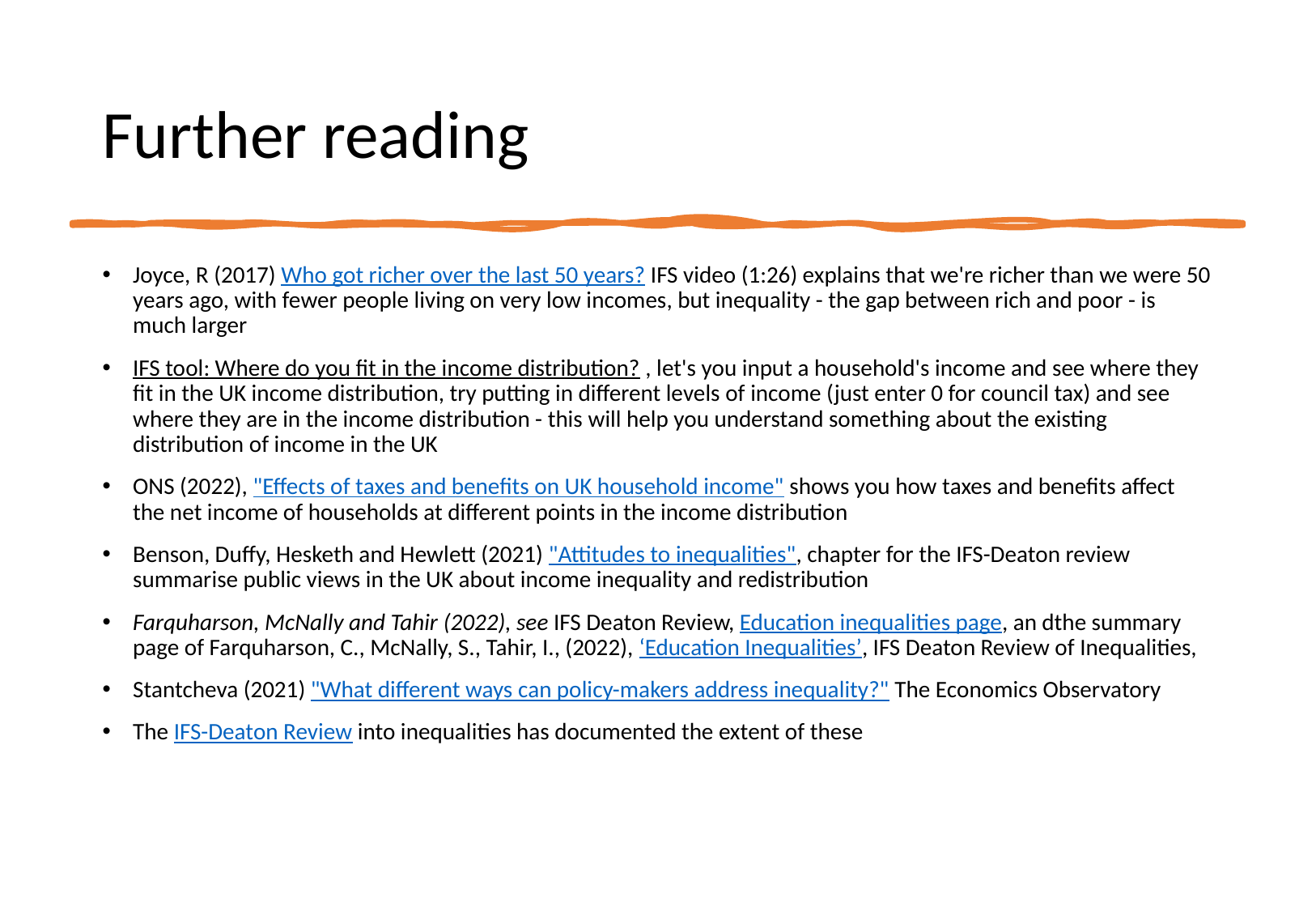

Further reading

Joyce, R (2017) Who got richer over the last 50 years? IFS video (1:26) explains that we're richer than we were 50 years ago, with fewer people living on very low incomes, but inequality - the gap between rich and poor - is much larger
IFS tool: Where do you fit in the income distribution? , let's you input a household's income and see where they fit in the UK income distribution, try putting in different levels of income (just enter 0 for council tax) and see where they are in the income distribution - this will help you understand something about the existing distribution of income in the UK
ONS (2022), "Effects of taxes and benefits on UK household income" shows you how taxes and benefits affect the net income of households at different points in the income distribution
Benson, Duffy, Hesketh and Hewlett (2021) "Attitudes to inequalities", chapter for the IFS-Deaton review summarise public views in the UK about income inequality and redistribution
Farquharson, McNally and Tahir (2022), see IFS Deaton Review, Education inequalities page, an dthe summary page of Farquharson, C., McNally, S., Tahir, I., (2022), ‘Education Inequalities’, IFS Deaton Review of Inequalities,
Stantcheva (2021) "What different ways can policy-makers address inequality?" The Economics Observatory
The IFS-Deaton Review into inequalities has documented the extent of these